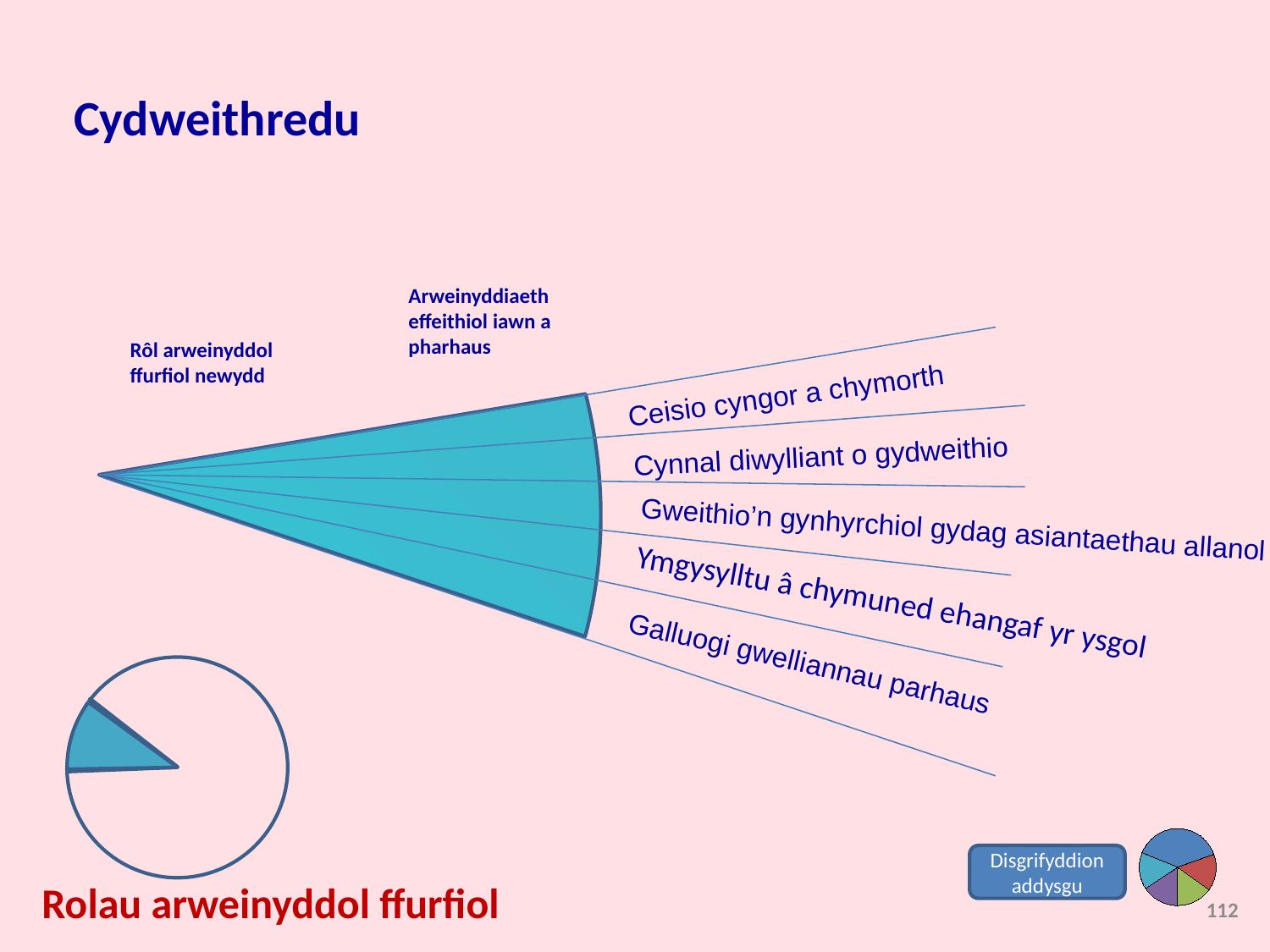

Cydweithredu
Arweinyddiaeth effeithiol iawn a pharhaus
Rôl arweinyddol ffurfiol newydd
Ceisio cyngor a chymorth
Cynnal diwylliant o gydweithio
 Gweithio’n gynhyrchiol gydag asiantaethau allanol
Ymgysylltu â chymuned ehangaf yr ysgol
Galluogi gwelliannau parhaus

Disgrifyddion addysgu
Rolau arweinyddol ffurfiol
112